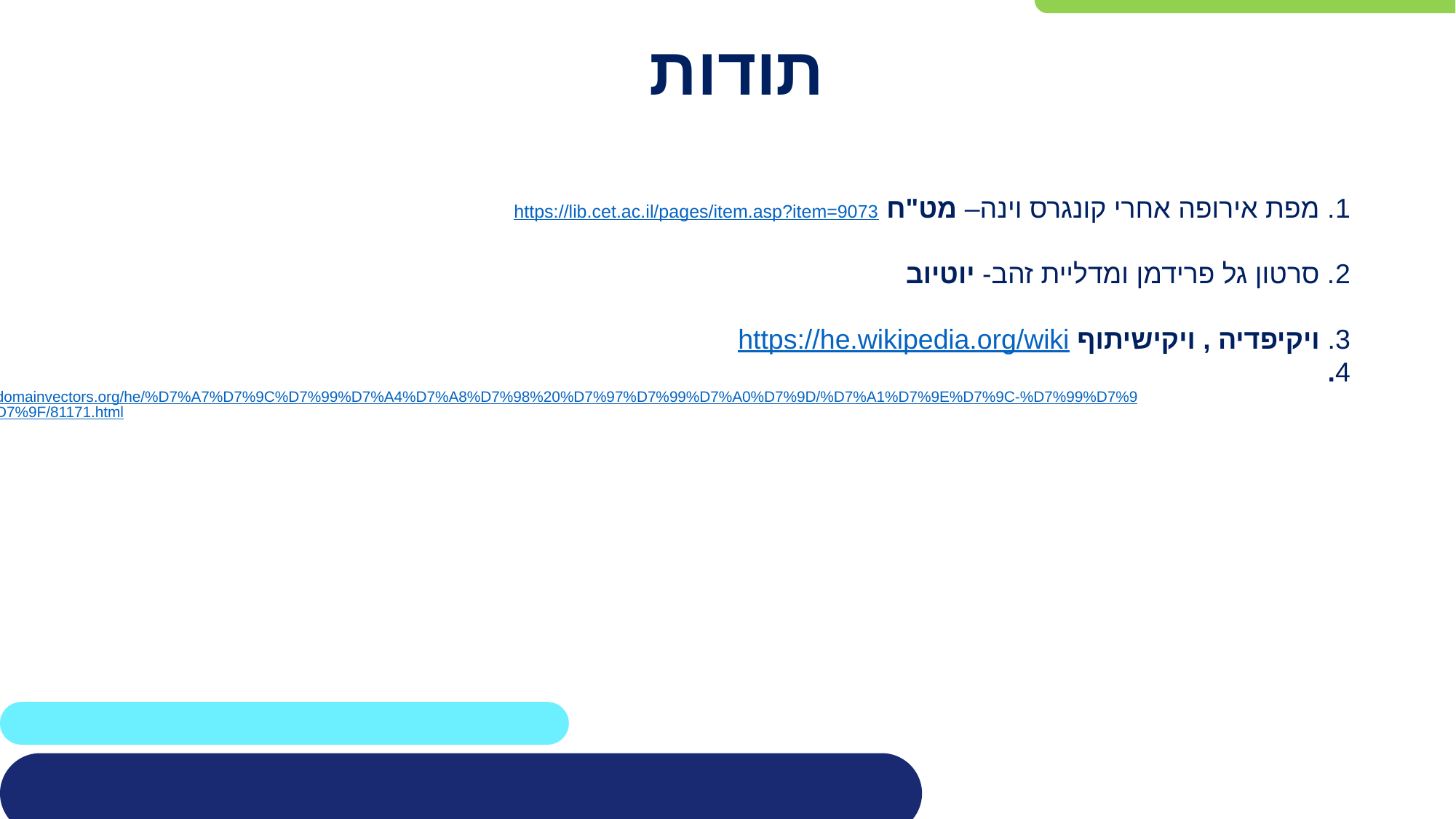

# תודות
1. מפת אירופה אחרי קונגרס וינה– מט"ח https://lib.cet.ac.il/pages/item.asp?item=9073

2. סרטון גל פרידמן ומדליית זהב- יוטיוב

3. ויקיפדיה , ויקישיתוף https://he.wikipedia.org/wiki
4. https://publicdomainvectors.org/he/%D7%A7%D7%9C%D7%99%D7%A4%D7%A8%D7%98%20%D7%97%D7%99%D7%A0%D7%9D/%D7%A1%D7%9E%D7%9C-%D7%99%D7%95%D7%95%D7%9F/81171.html